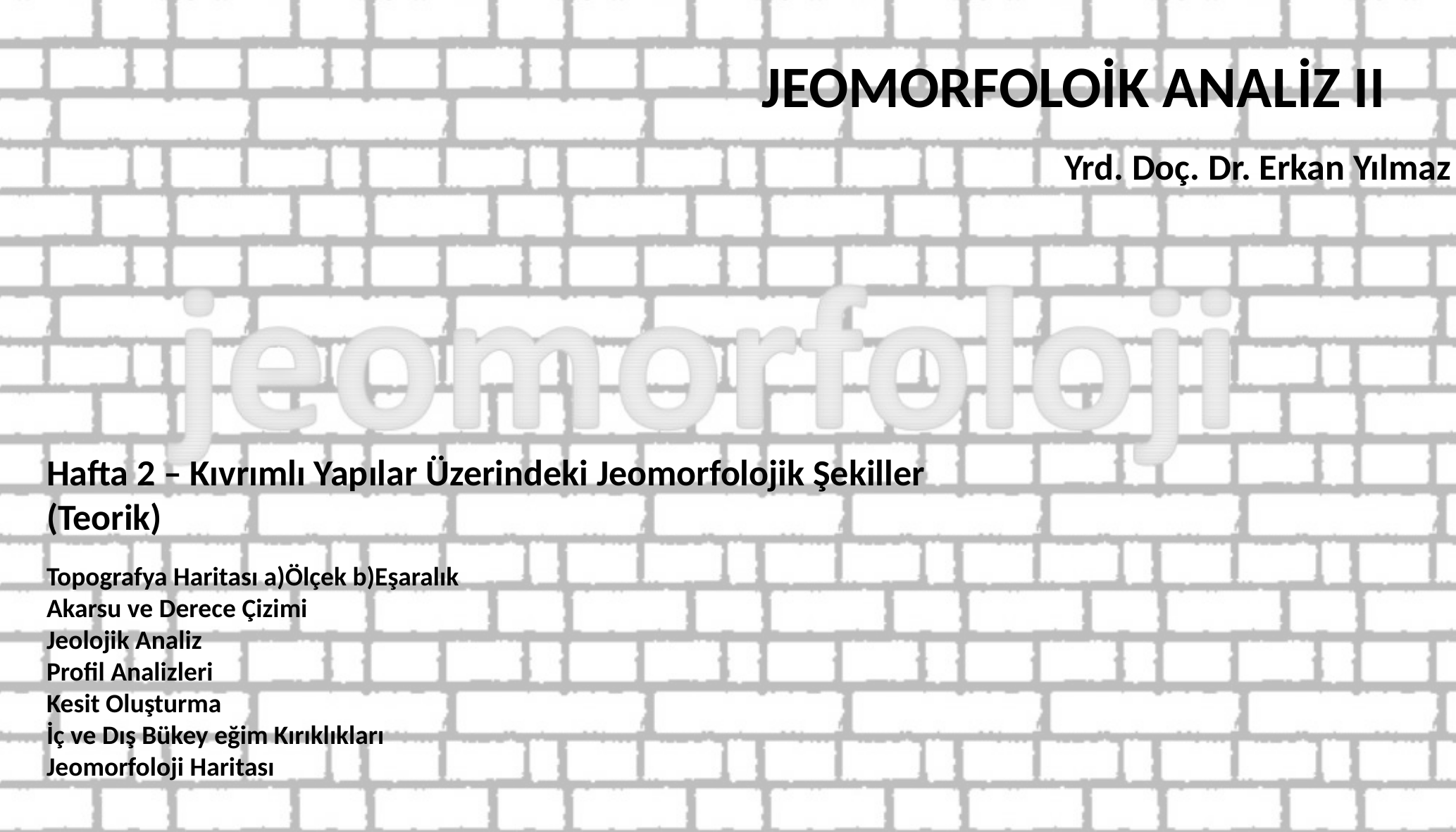

JEOMORFOLOİK ANALİZ II
Yrd. Doç. Dr. Erkan Yılmaz
Hafta 2 – Kıvrımlı Yapılar Üzerindeki Jeomorfolojik Şekiller
(Teorik)
Topografya Haritası a)Ölçek b)Eşaralık
Akarsu ve Derece Çizimi
Jeolojik Analiz
Profil Analizleri
Kesit Oluşturma
İç ve Dış Bükey eğim Kırıklıkları
Jeomorfoloji Haritası